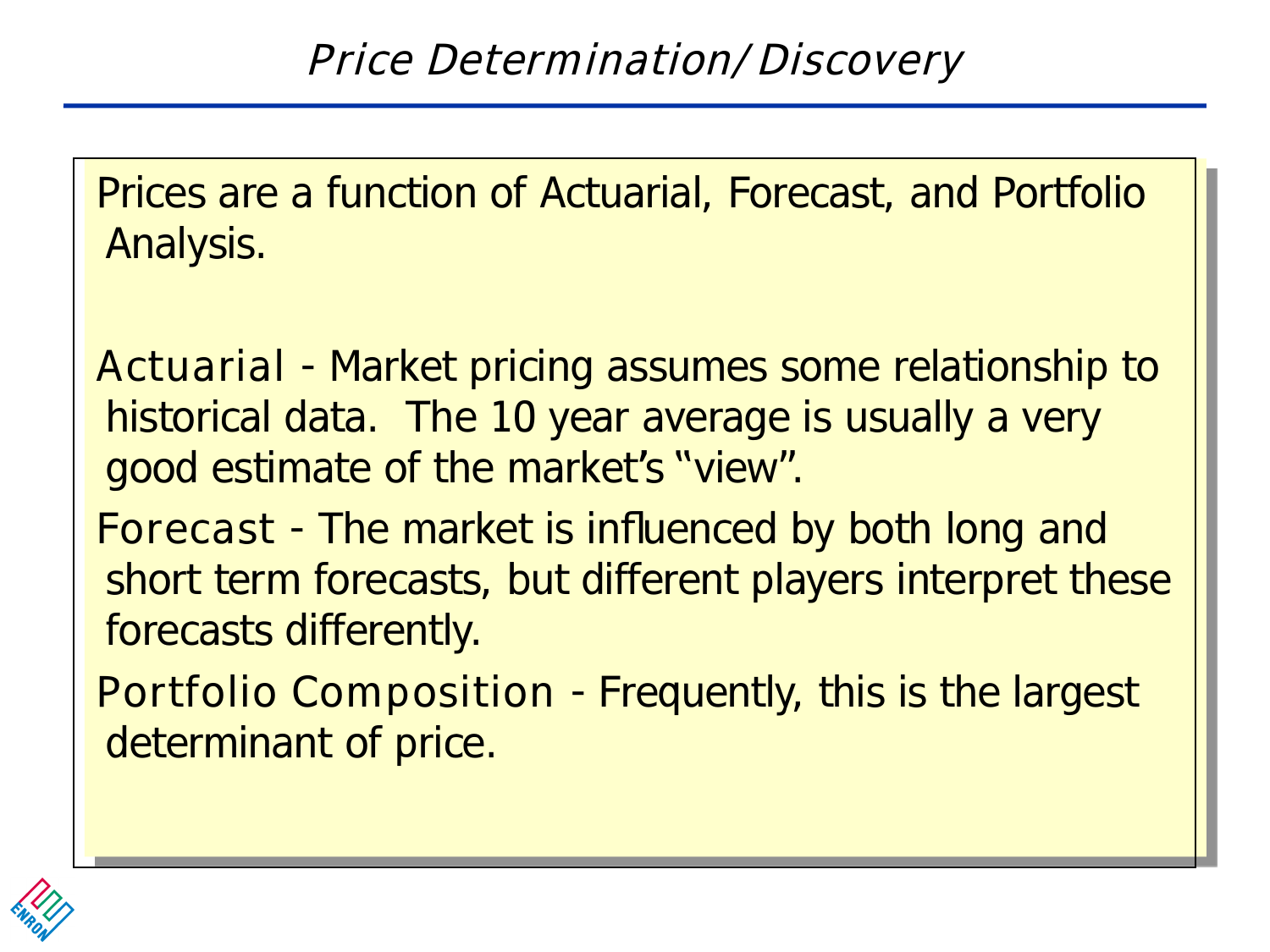

Price Determination/Discovery

# Prices are a function of Actuarial, Forecast, and Portfolio Analysis.

Actuarial - Market pricing assumes some relationship to historical data.  The 10 year average is usually a very good estimate of the market’s “view”.
Forecast - The market is influenced by both long and short term forecasts, but different players interpret these forecasts differently.
Portfolio Composition - Frequently, this is the largest determinant of price.